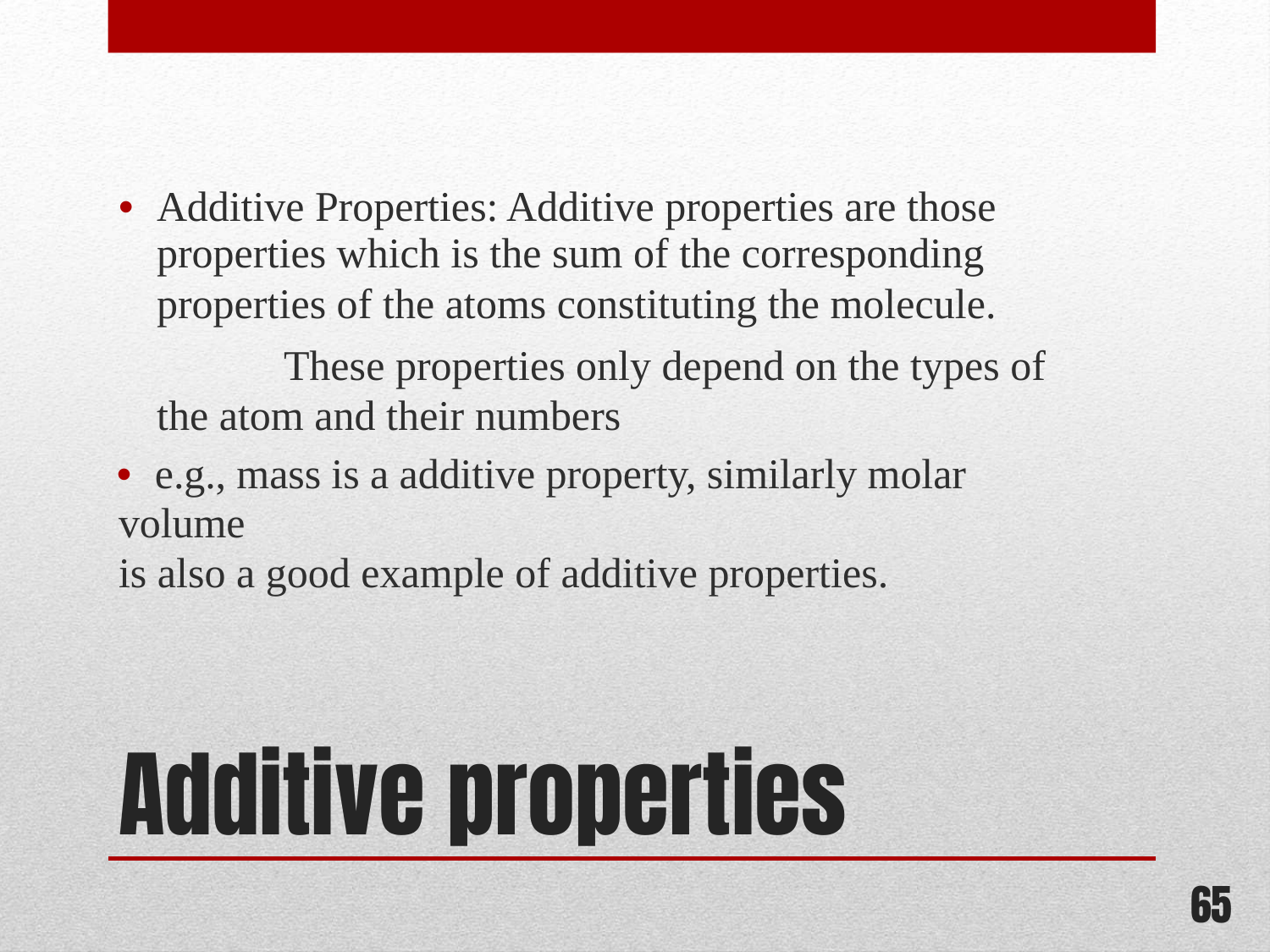

• Additive Properties: Additive properties are those
properties which is the sum of the corresponding
properties of the atoms constituting the molecule.
		These properties only depend on the types of the atom and their numbers
• e.g., mass is a additive property, similarly molar volume
is also a good example of additive properties.
Additive properties

65